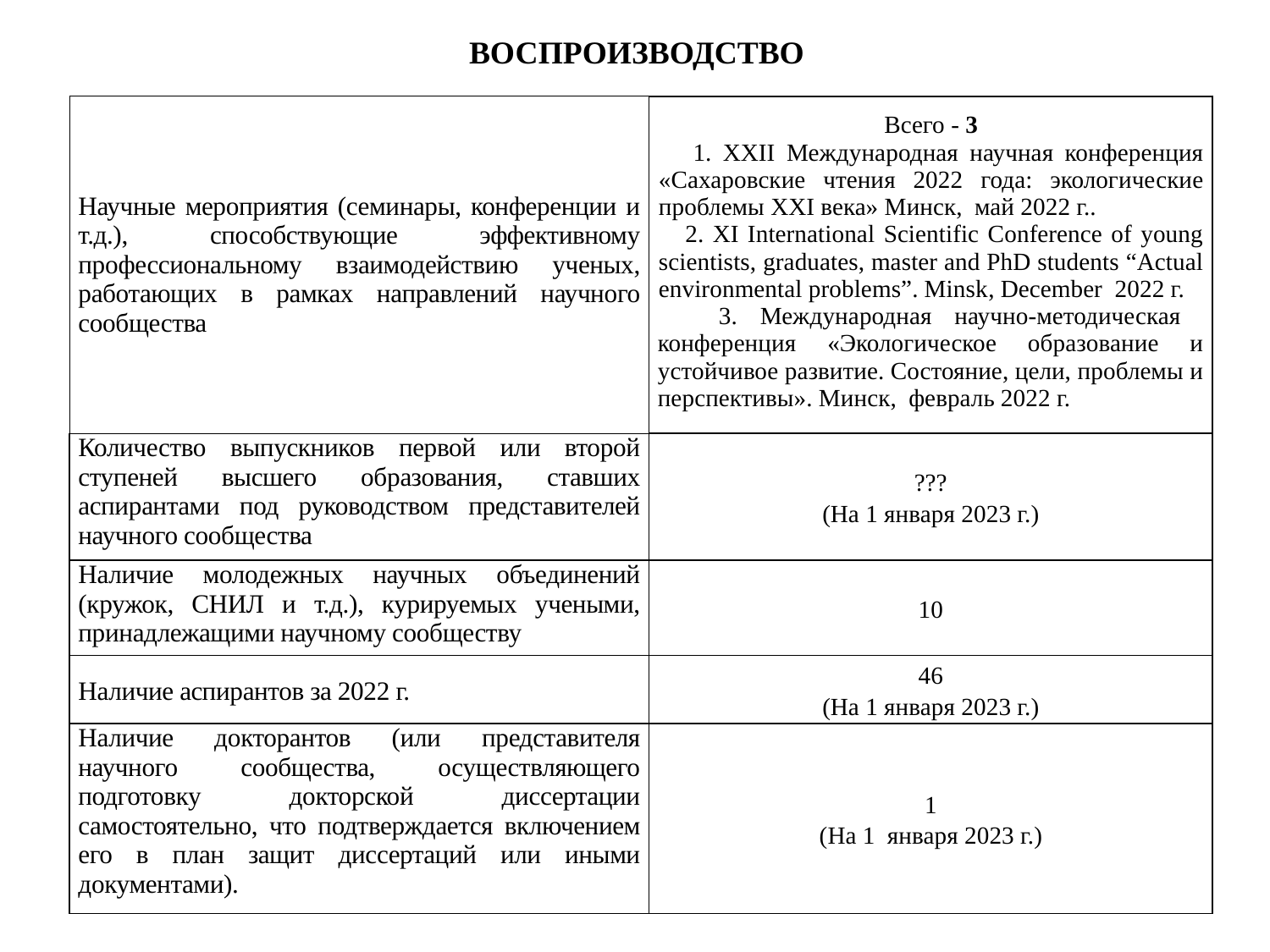

ВОСПРОИЗВОДСТВО
| Научные мероприятия (семинары, конференции и т.д.), способствующие эффективному профессиональному взаимодействию ученых, работающих в рамках направлений научного сообщества | Всего - 3 1. XXII Международная научная конференция «Сахаровские чтения 2022 года: экологические проблемы XXI века» Минск, май 2022 г.. 2. XI International Scientific Conference of young scientists, graduates, master and PhD students “Actual environmental problems”. Minsk, December 2022 г. 3. Международная научно-методическая конференция «Экологическое образование и устойчивое развитие. Состояние, цели, проблемы и перспективы». Минск, февраль 2022 г. |
| --- | --- |
| Количество выпускников первой или второй ступеней высшего образования, ставших аспирантами под руководством представителей научного сообщества | ??? (На 1 января 2023 г.) |
| Наличие молодежных научных объединений (кружок, СНИЛ и т.д.), курируемых учеными, принадлежащими научному сообществу | 10 |
| Наличие аспирантов за 2022 г. | 46 (На 1 января 2023 г.) |
| Наличие докторантов (или представителя научного сообщества, осуществляющего подготовку докторской диссертации самостоятельно, что подтверждается включением его в план защит диссертаций или иными документами). | 1 (На 1 января 2023 г.) |